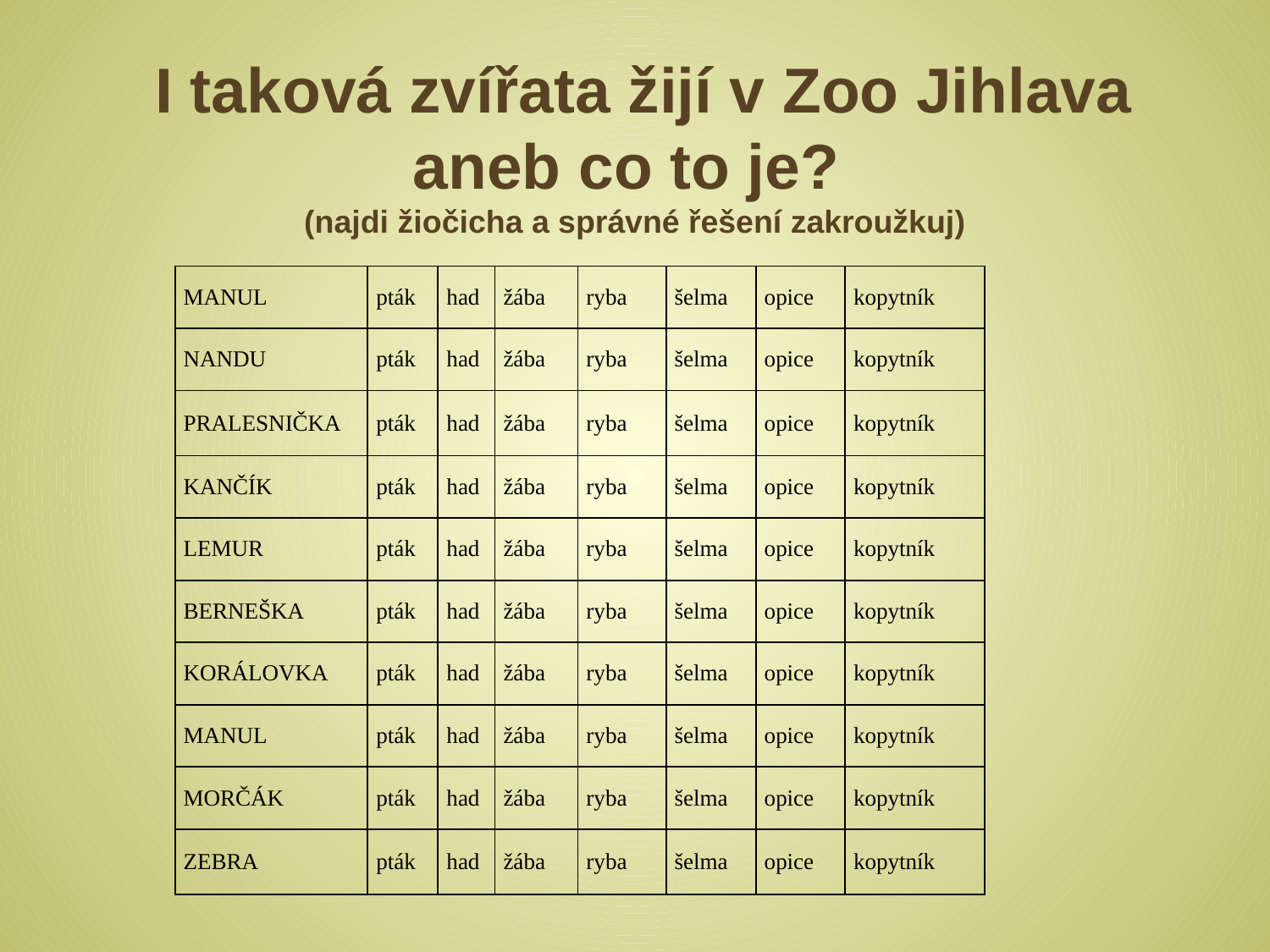

# I taková zvířata žijí v Zoo Jihlava aneb co to je? (najdi žiočicha a správné řešení zakroužkuj)
| MANUL | pták | had | žába | ryba | šelma | opice | kopytník |
| --- | --- | --- | --- | --- | --- | --- | --- |
| NANDU | pták | had | žába | ryba | šelma | opice | kopytník |
| PRALESNIČKA | pták | had | žába | ryba | šelma | opice | kopytník |
| KANČÍK | pták | had | žába | ryba | šelma | opice | kopytník |
| LEMUR | pták | had | žába | ryba | šelma | opice | kopytník |
| BERNEŠKA | pták | had | žába | ryba | šelma | opice | kopytník |
| KORÁLOVKA | pták | had | žába | ryba | šelma | opice | kopytník |
| MANUL | pták | had | žába | ryba | šelma | opice | kopytník |
| MORČÁK | pták | had | žába | ryba | šelma | opice | kopytník |
| ZEBRA | pták | had | žába | ryba | šelma | opice | kopytník |